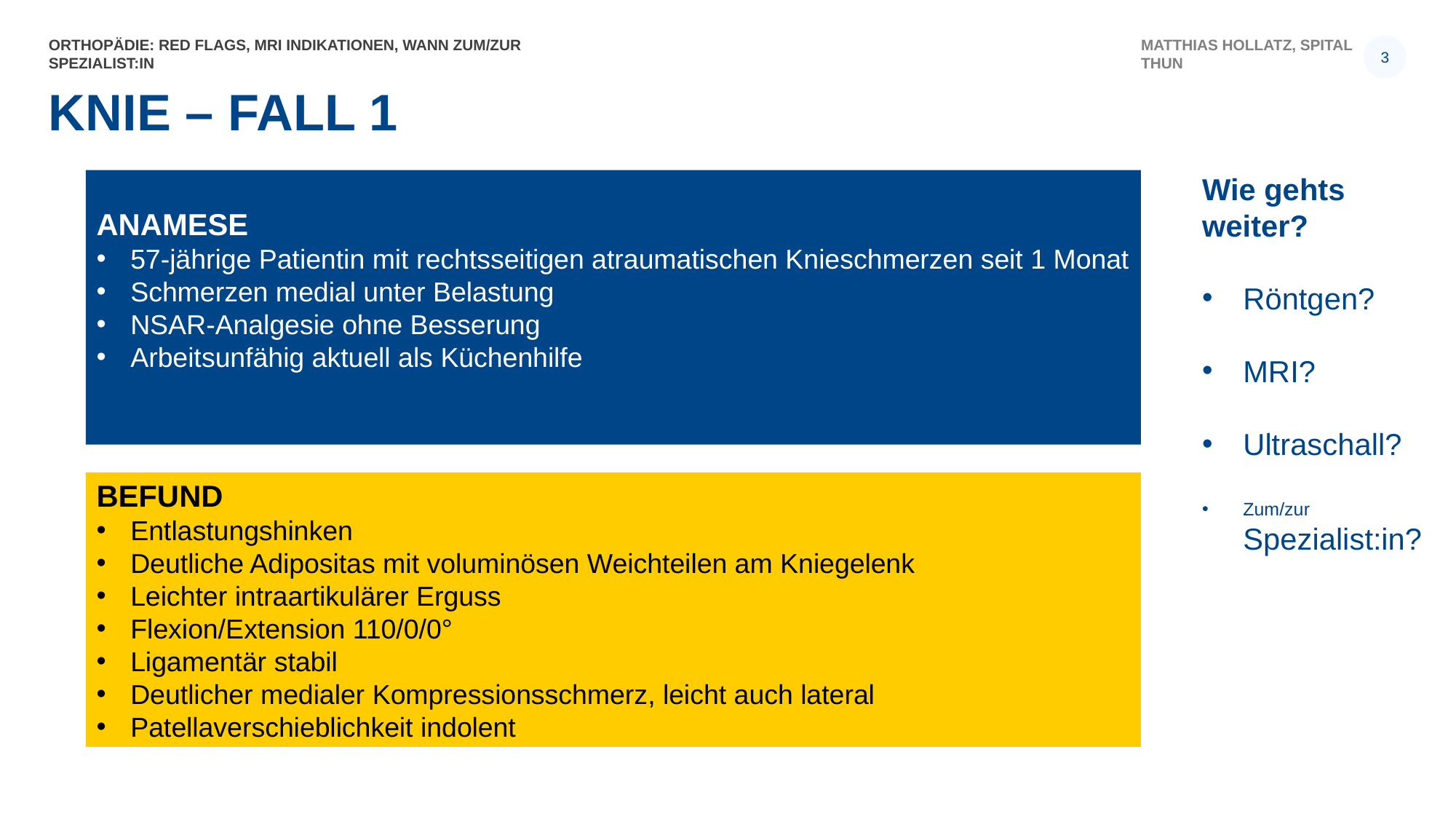

Orthopädie: Red Flags, MRI Indikationen, Wann zum/zur Spezialist:in
Matthias Hollatz, Spital Thun
3
# Knie – Fall 1
ANAMESE
57-jährige Patientin mit rechtsseitigen atraumatischen Knieschmerzen seit 1 Monat
Schmerzen medial unter Belastung
NSAR-Analgesie ohne Besserung
Arbeitsunfähig aktuell als Küchenhilfe

Wie gehts weiter?

Röntgen?

MRI?

Ultraschall?

Zum/zur   Spezialist:in?
BEFUND
Entlastungshinken
Deutliche Adipositas mit voluminösen Weichteilen am Kniegelenk
Leichter intraartikulärer Erguss
Flexion/Extension 110/0/0°
Ligamentär stabil
Deutlicher medialer Kompressionsschmerz, leicht auch lateral
Patellaverschieblichkeit indolent